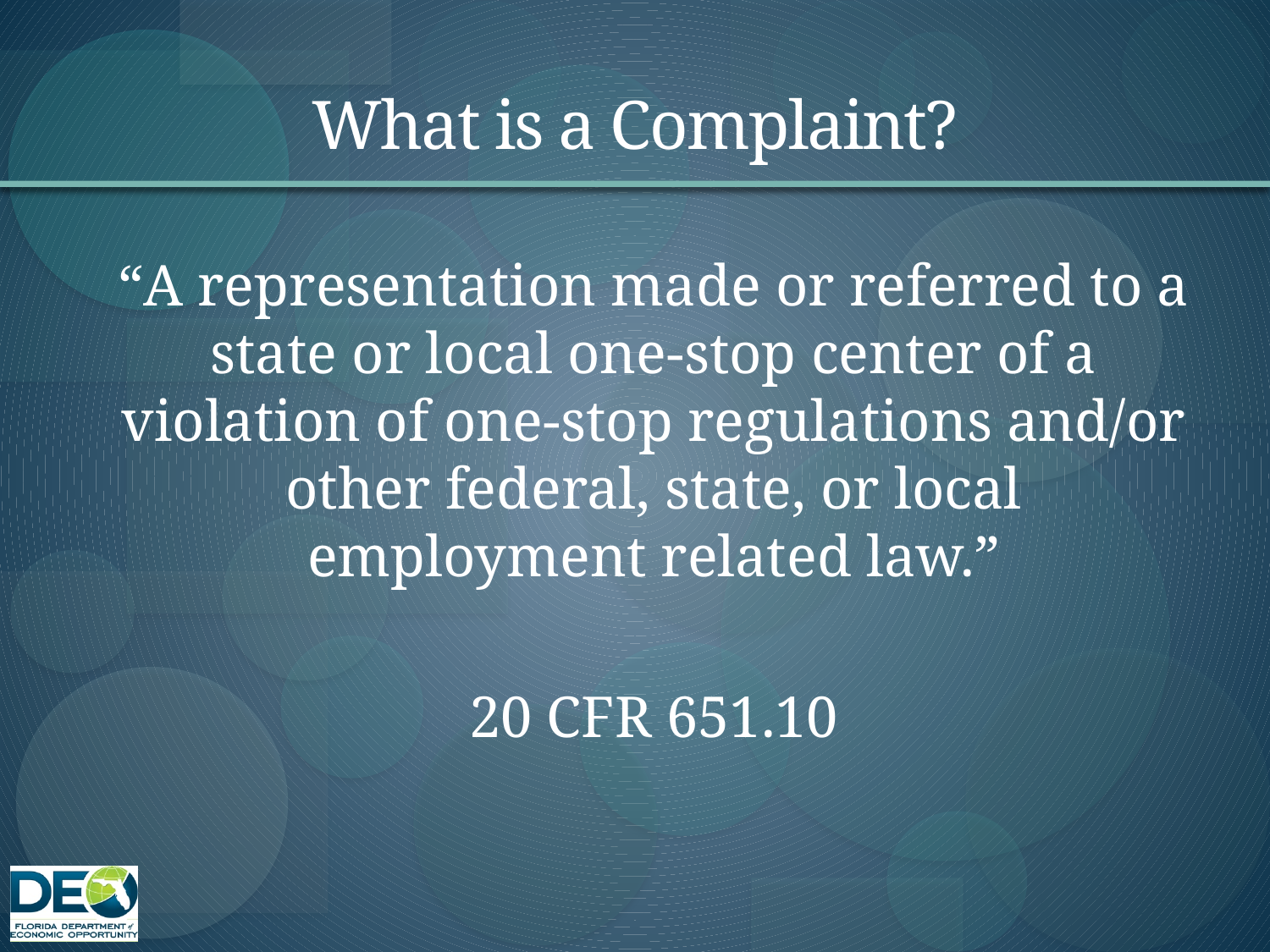

# What is a Complaint?
“A representation made or referred to a state or local one-stop center of a violation of one-stop regulations and/or other federal, state, or local employment related law.”

20 CFR 651.10